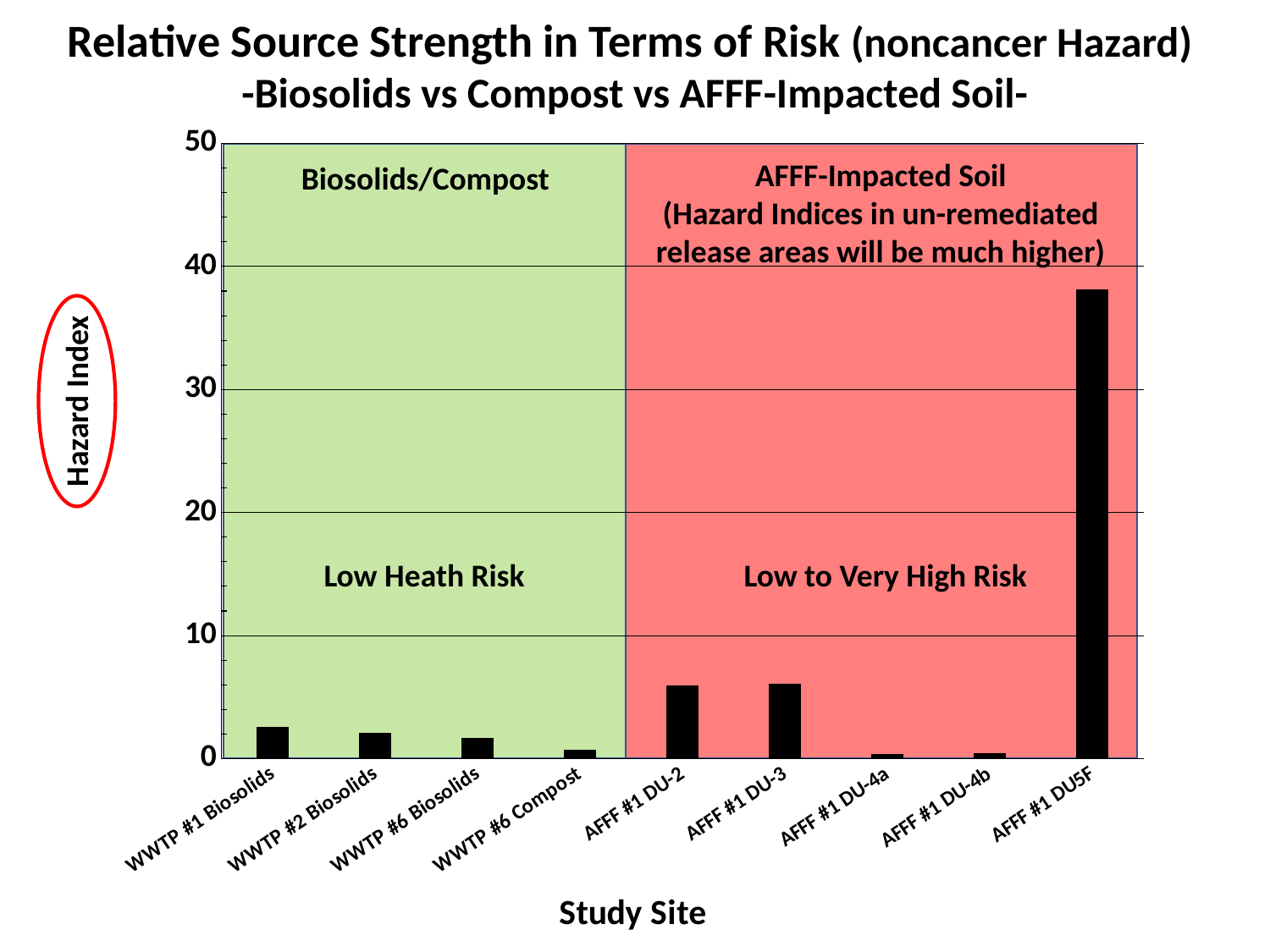

Relative Source Strength in Terms of Risk (noncancer Hazard)
-Biosolids vs Compost vs AFFF-Impacted Soil-

### Chart

| Category | Total PFAS Risk |
|---|---|
| WWTP #1 Biosolids | 2.5751401285884974 |
| WWTP #2 Biosolids | 2.0639442523041263 |
| WWTP #6 Biosolids | 1.708282927370137 |
| WWTP #6 Compost | 0.7350647822952946 |
| AFFF #1 DU-2 | 5.919000626507995 |
| AFFF #1 DU-3 | 6.074952740496147 |
| AFFF #1 DU-4a | 0.38905209841984373 |
| AFFF #1 DU-4b | 0.414268218419683 |
| AFFF #1 DU5F | 38.11302300551283 |

AFFF-Impacted Soil
(Hazard Indices in un-remediated
release areas will be much higher)
Biosolids/Compost

Hazard Index
Low Heath Risk
Low to Very High Risk